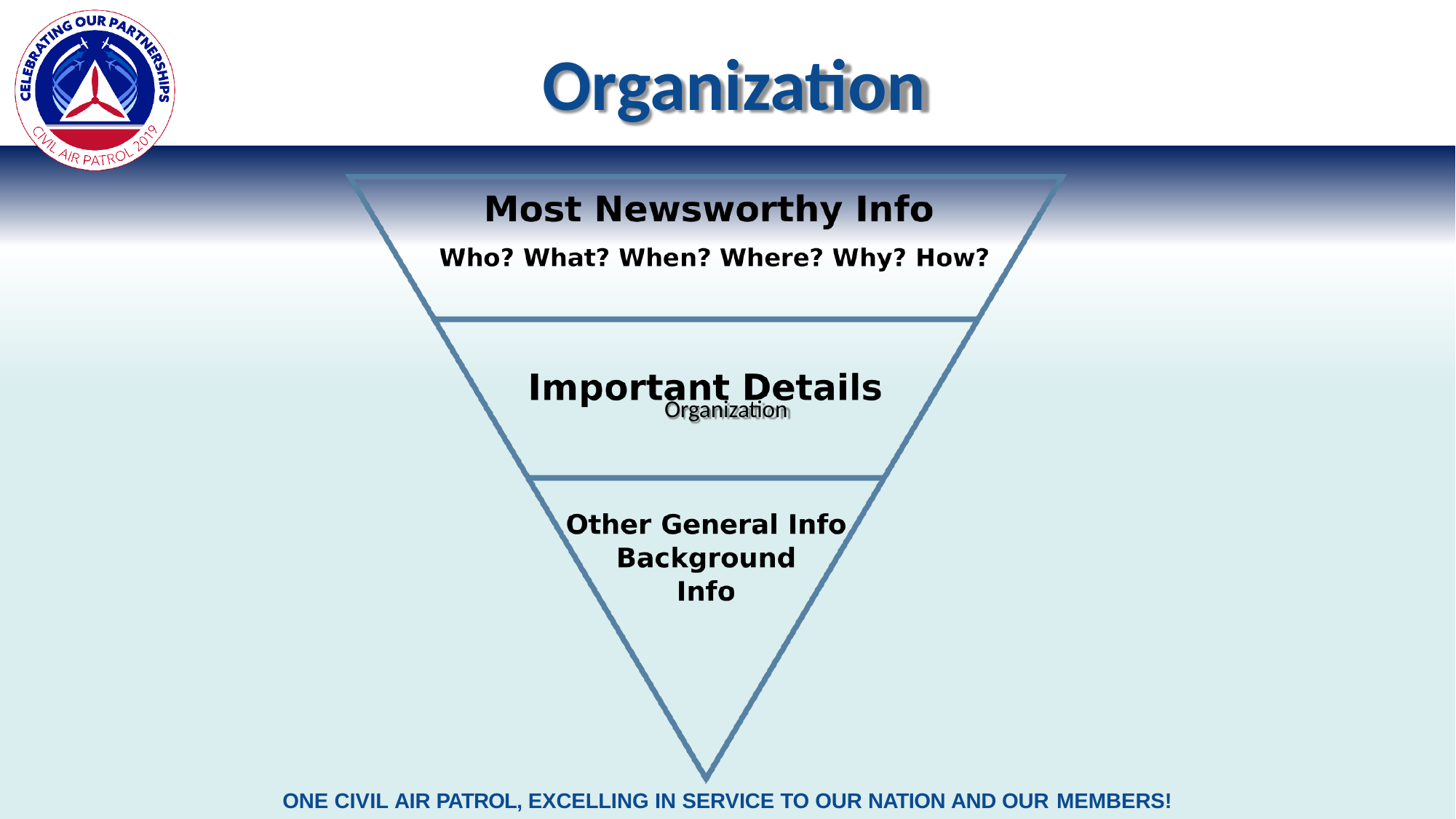

# Organization

Organization
ONE CIVIL AIR PATROL, EXCELLING IN SERVICE TO OUR NATION AND OUR MEMBERS!